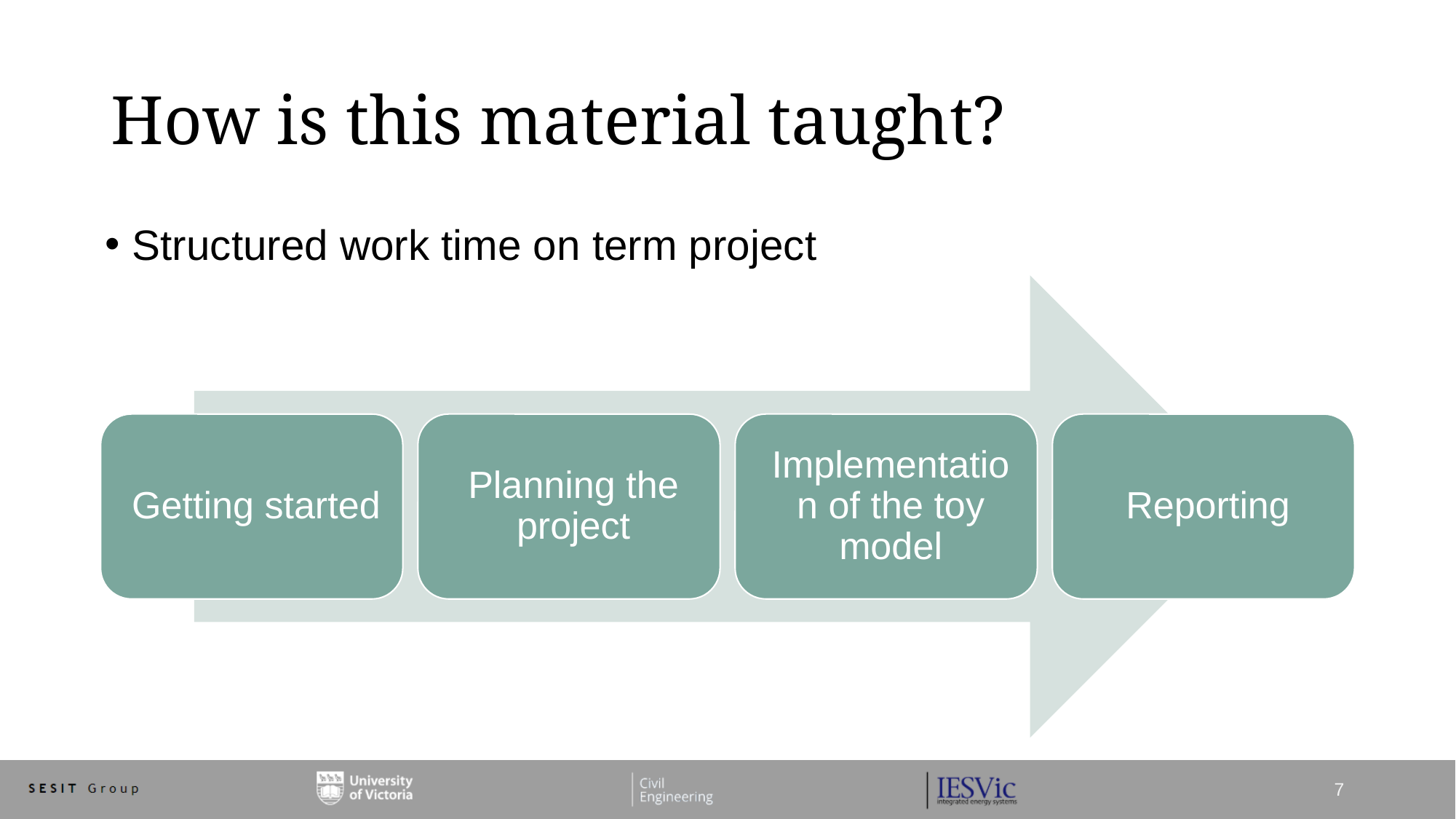

# How is this material taught?
Structured work time on term project
Getting started
Planning the project
Implementation of the toy model
Reporting
7